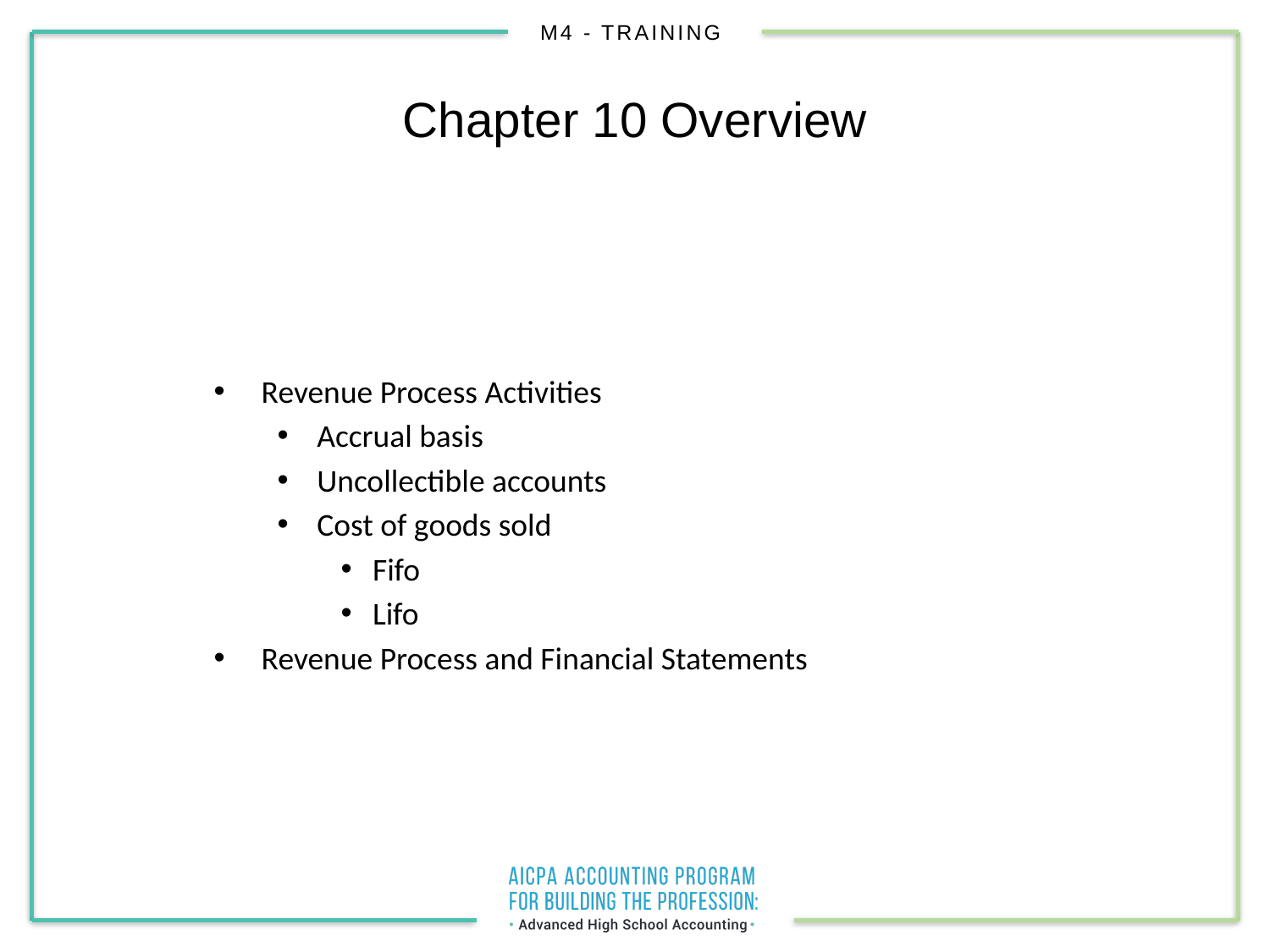

# Chapter 10 Overview
Revenue Process Activities
Accrual basis
Uncollectible accounts
Cost of goods sold
Fifo
Lifo
Revenue Process and Financial Statements